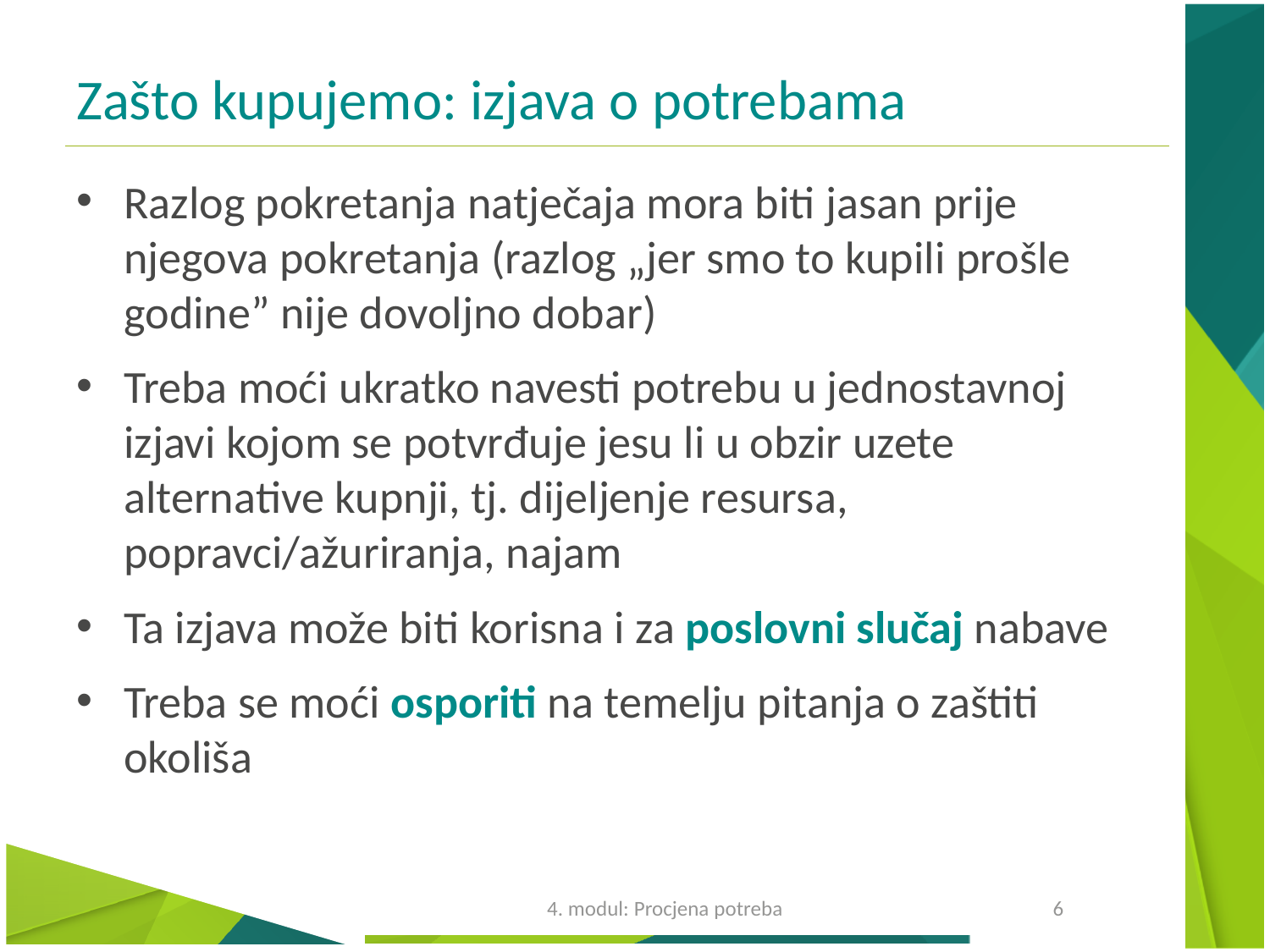

# Zašto kupujemo: izjava o potrebama
Razlog pokretanja natječaja mora biti jasan prije njegova pokretanja (razlog „jer smo to kupili prošle godine” nije dovoljno dobar)
Treba moći ukratko navesti potrebu u jednostavnoj izjavi kojom se potvrđuje jesu li u obzir uzete alternative kupnji, tj. dijeljenje resursa, popravci/ažuriranja, najam
Ta izjava može biti korisna i za poslovni slučaj nabave
Treba se moći osporiti na temelju pitanja o zaštiti okoliša
4. modul: Procjena potreba
6